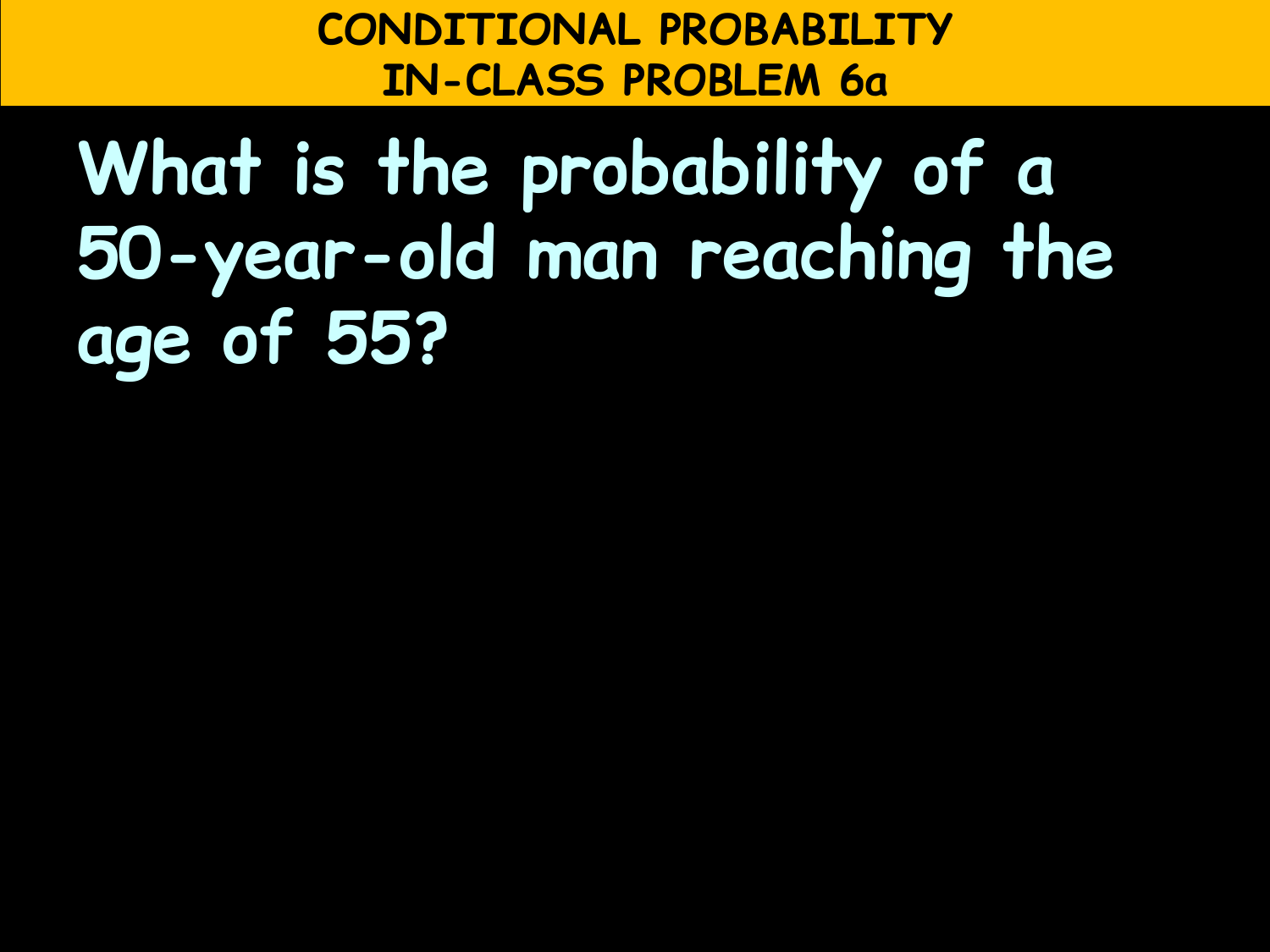

CONDITIONAL PROBABILITY
IN-CLASS PROBLEM 6a
What is the probability of a 50-year-old man reaching the age of 55?